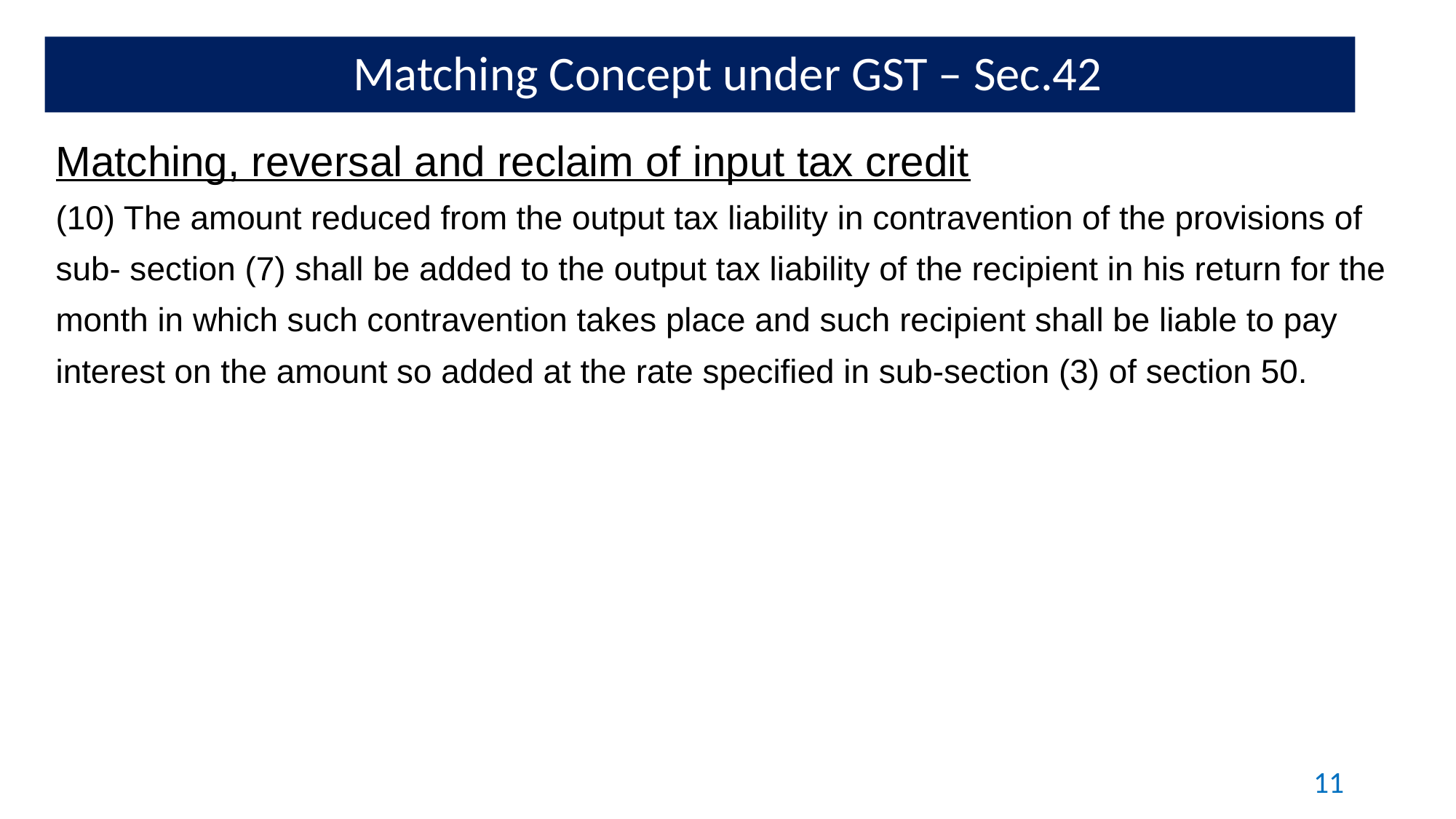

Matching Concept under GST – Sec.42
Matching, reversal and reclaim of input tax credit
(10) The amount reduced from the output tax liability in contravention of the provisions of
sub- section (7) shall be added to the output tax liability of the recipient in his return for the
month in which such contravention takes place and such recipient shall be liable to pay
interest on the amount so added at the rate specified in sub-section (3) of section 50.
11